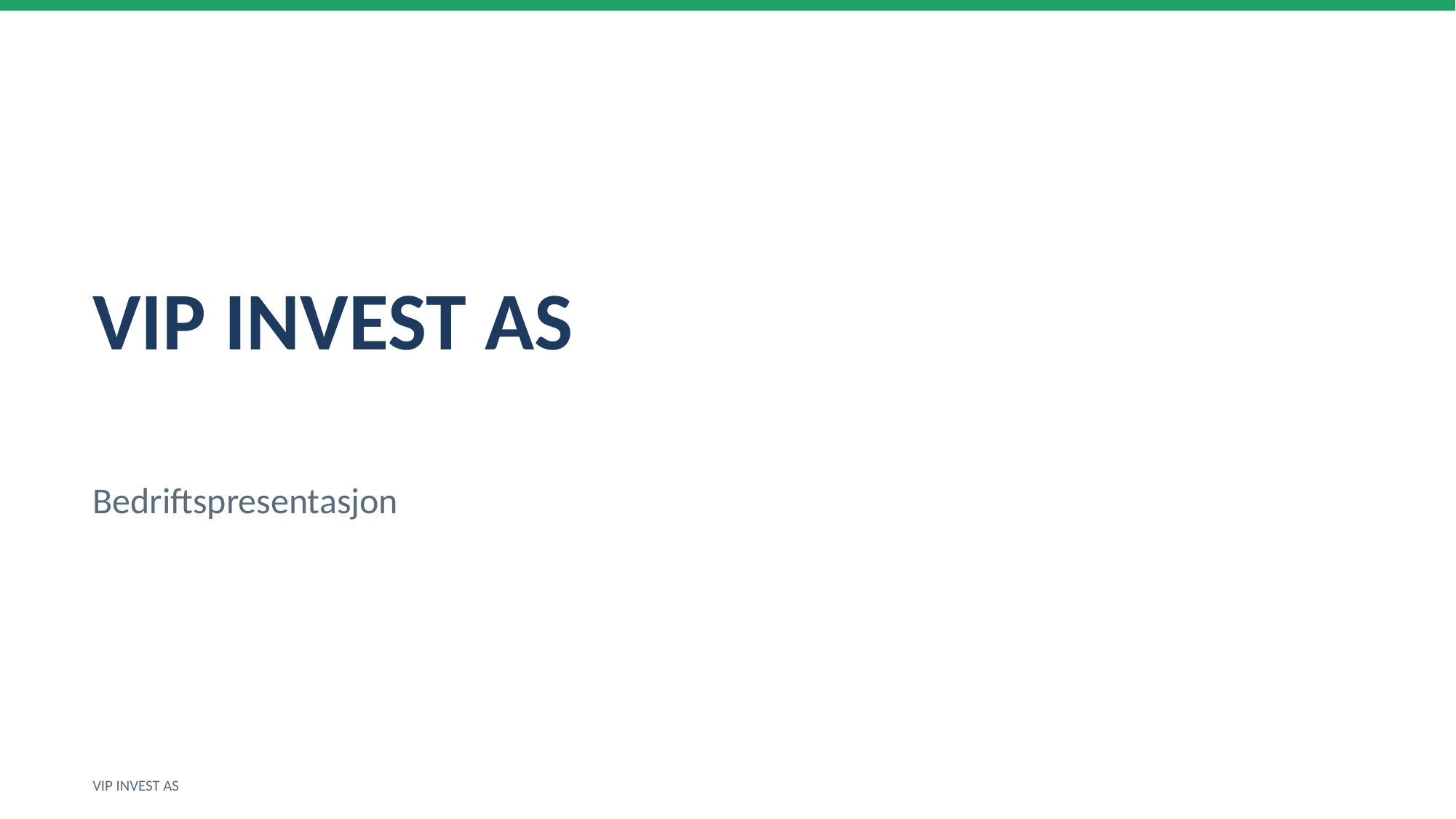

VIP INVEST AS
Bedriftspresentasjon
VIP INVEST AS